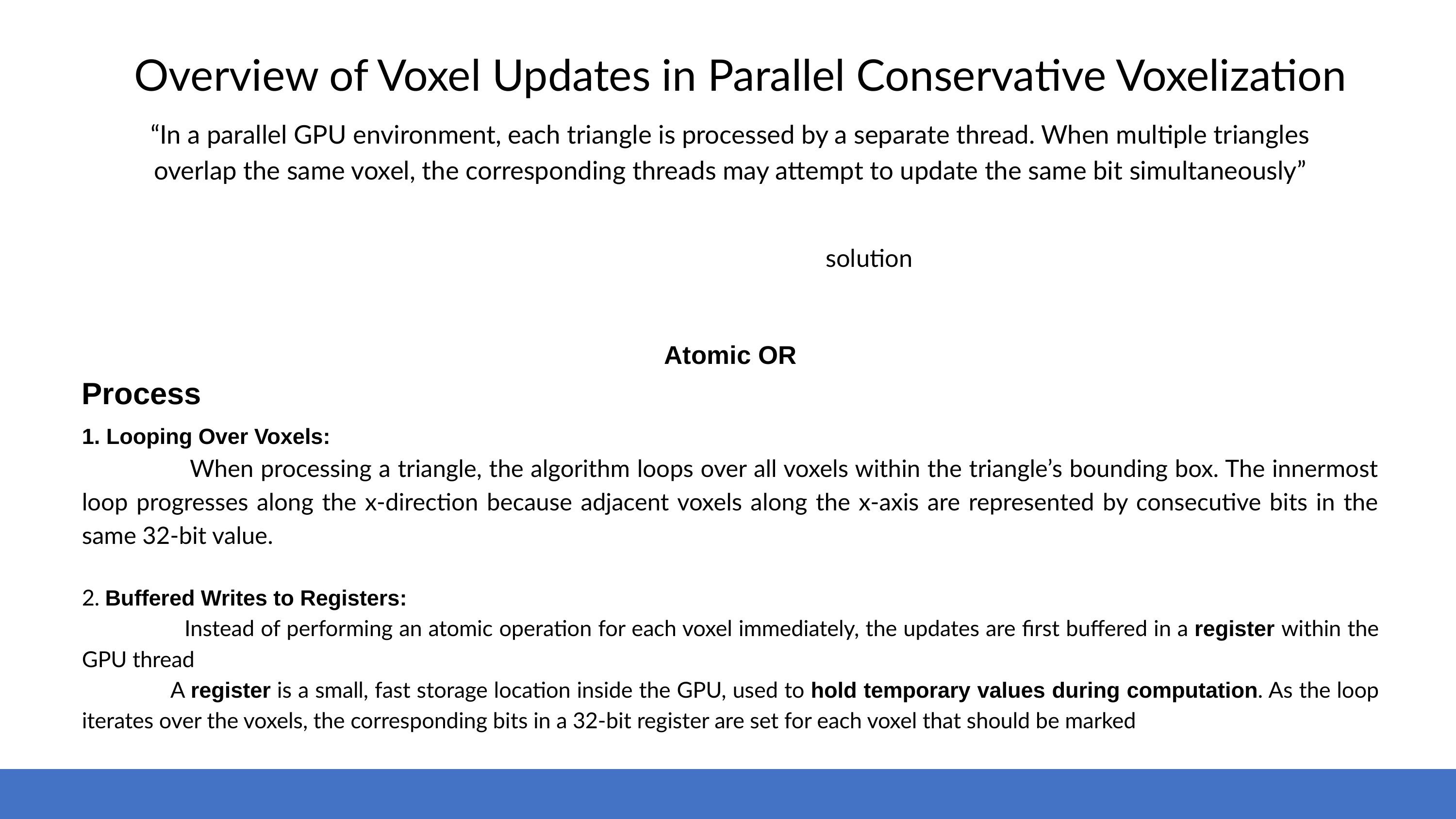

Overview of Voxel Updates in Parallel Conservative Voxelization

“In a parallel GPU environment, each triangle is processed by a separate thread. When multiple triangles overlap the same voxel, the corresponding threads may attempt to update the same bit simultaneously”
solution
Atomic OR
Process
1. Looping Over Voxels:
              When processing a triangle, the algorithm loops over all voxels within the triangle’s bounding box. The innermost loop progresses along the x-direction because adjacent voxels along the x-axis are represented by consecutive bits in the same 32-bit value.

2. Buffered Writes to Registers:
               Instead of performing an atomic operation for each voxel immediately, the updates are first buffered in a register within the GPU thread
              A register is a small, fast storage location inside the GPU, used to hold temporary values during computation. As the loop iterates over the voxels, the corresponding bits in a 32-bit register are set for each voxel that should be marked